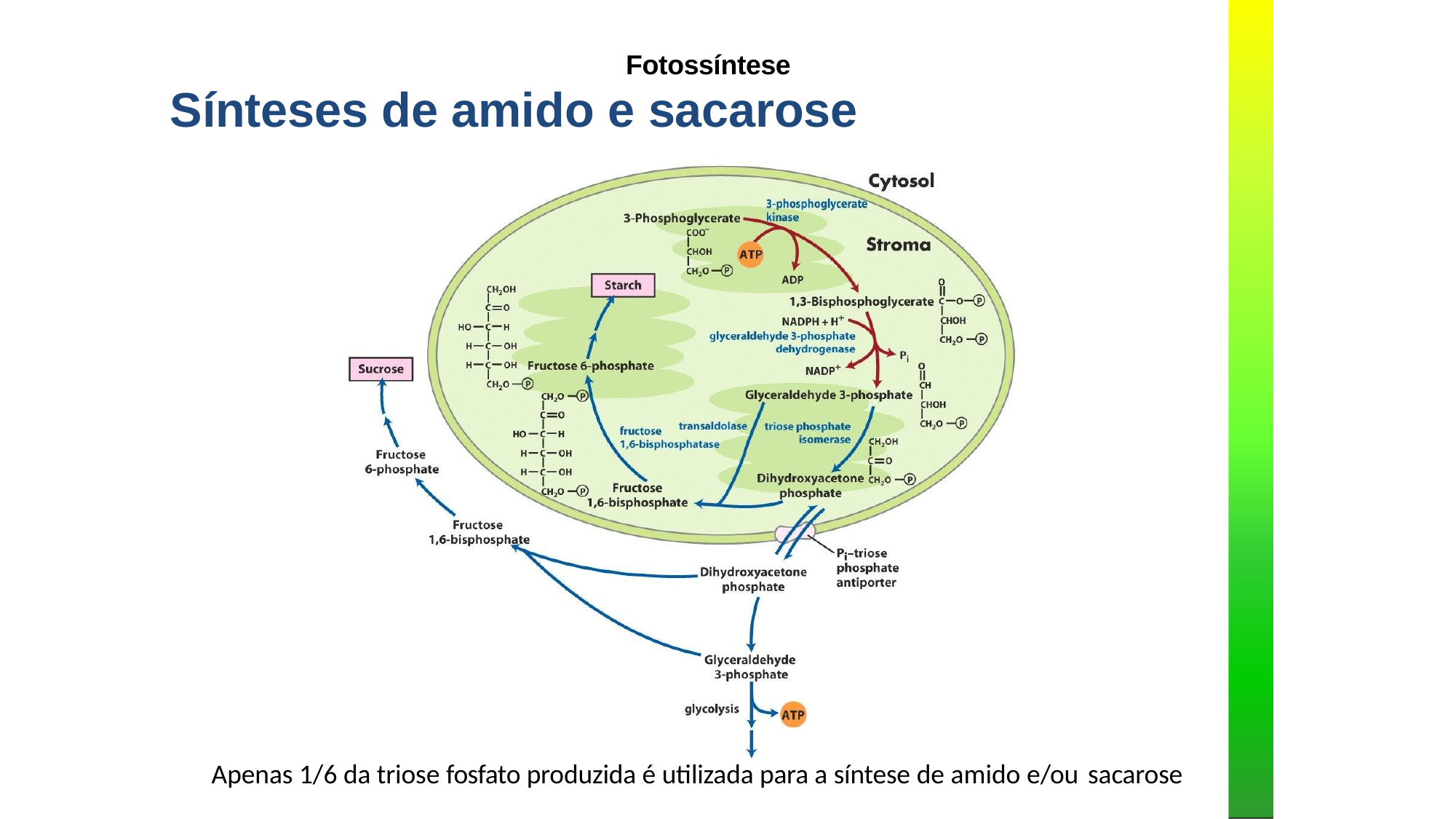

# Fotossíntese
Sínteses de amido e sacarose

Apenas 1/6 da triose fosfato produzida é utilizada para a síntese de amido e/ou sacarose